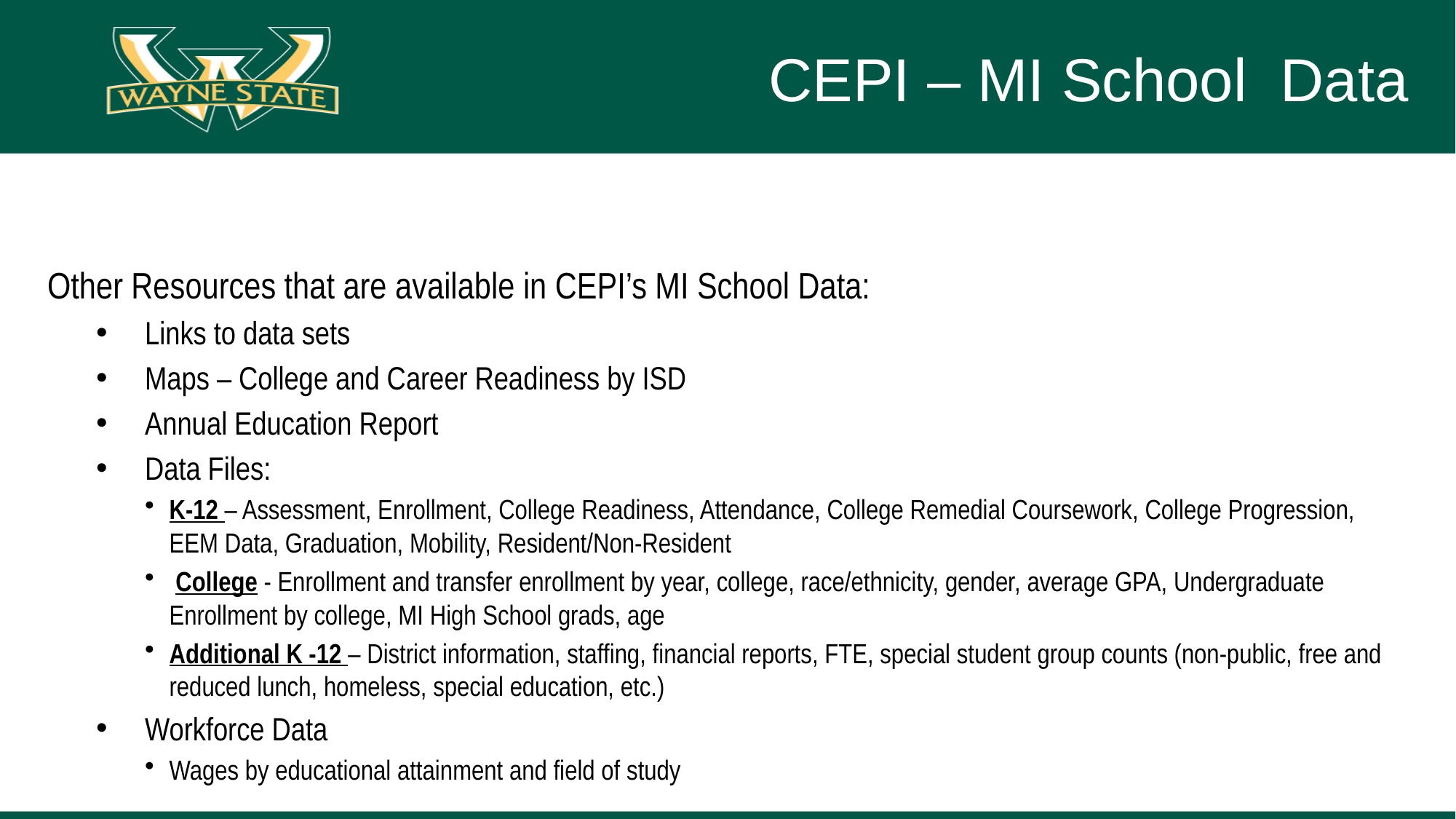

# CEPI – MI School  Data
Other Resources that are available in CEPI’s MI School Data:
Links to data sets
Maps – College and Career Readiness by ISD
Annual Education Report
Data Files:
K-12 – Assessment, Enrollment, College Readiness, Attendance, College Remedial Coursework, College Progression, EEM Data, Graduation, Mobility, Resident/Non-Resident
 College - Enrollment and transfer enrollment by year, college, race/ethnicity, gender, average GPA, Undergraduate Enrollment by college, MI High School grads, age
Additional K -12 – District information, staffing, financial reports, FTE, special student group counts (non-public, free and reduced lunch, homeless, special education, etc.)
Workforce Data
Wages by educational attainment and field of study